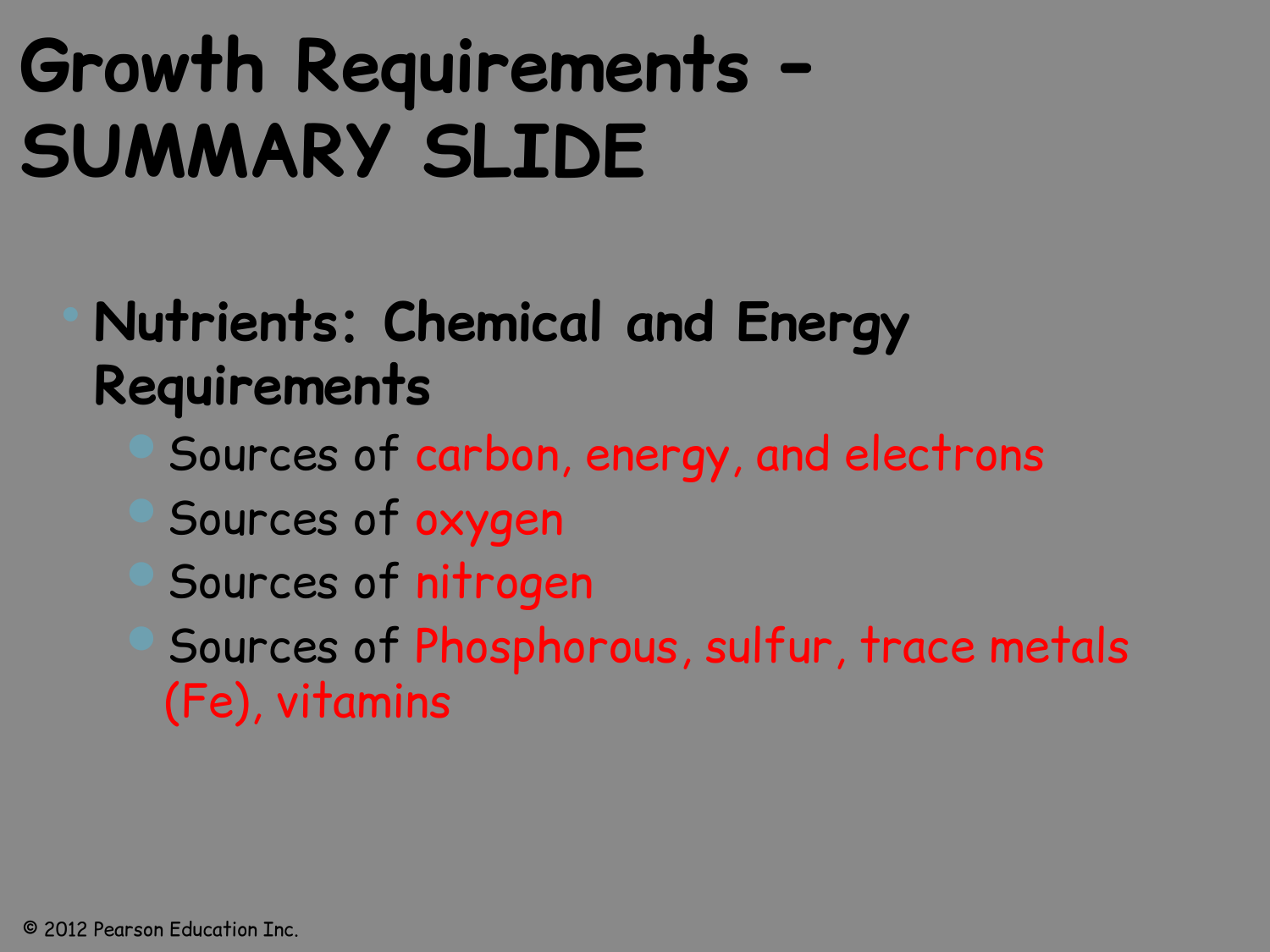

Growth Requirements – SUMMARY SLIDE
Nutrients: Chemical and Energy Requirements
Sources of carbon, energy, and electrons
Sources of oxygen
Sources of nitrogen
Sources of Phosphorous, sulfur, trace metals (Fe), vitamins

© 2012 Pearson Education Inc.